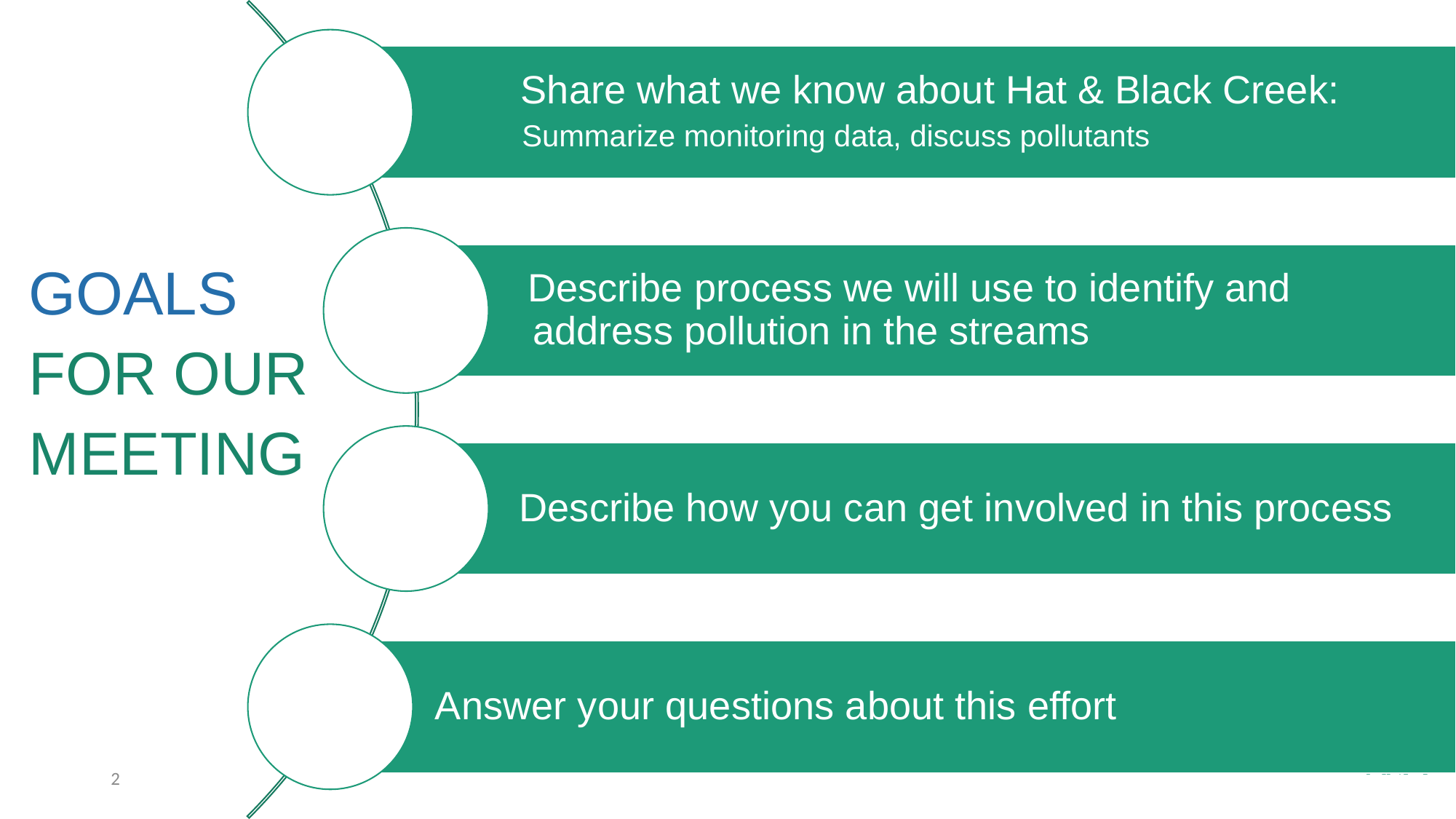

Share what we know about Hat & Black Creek:
       Summarize monitoring data, discuss pollutants
  Describe process we will use to identify and
  address pollution in the streams
 Describe how you can get involved in this process
Answer your questions about this effort
# Goals for our meeting
2